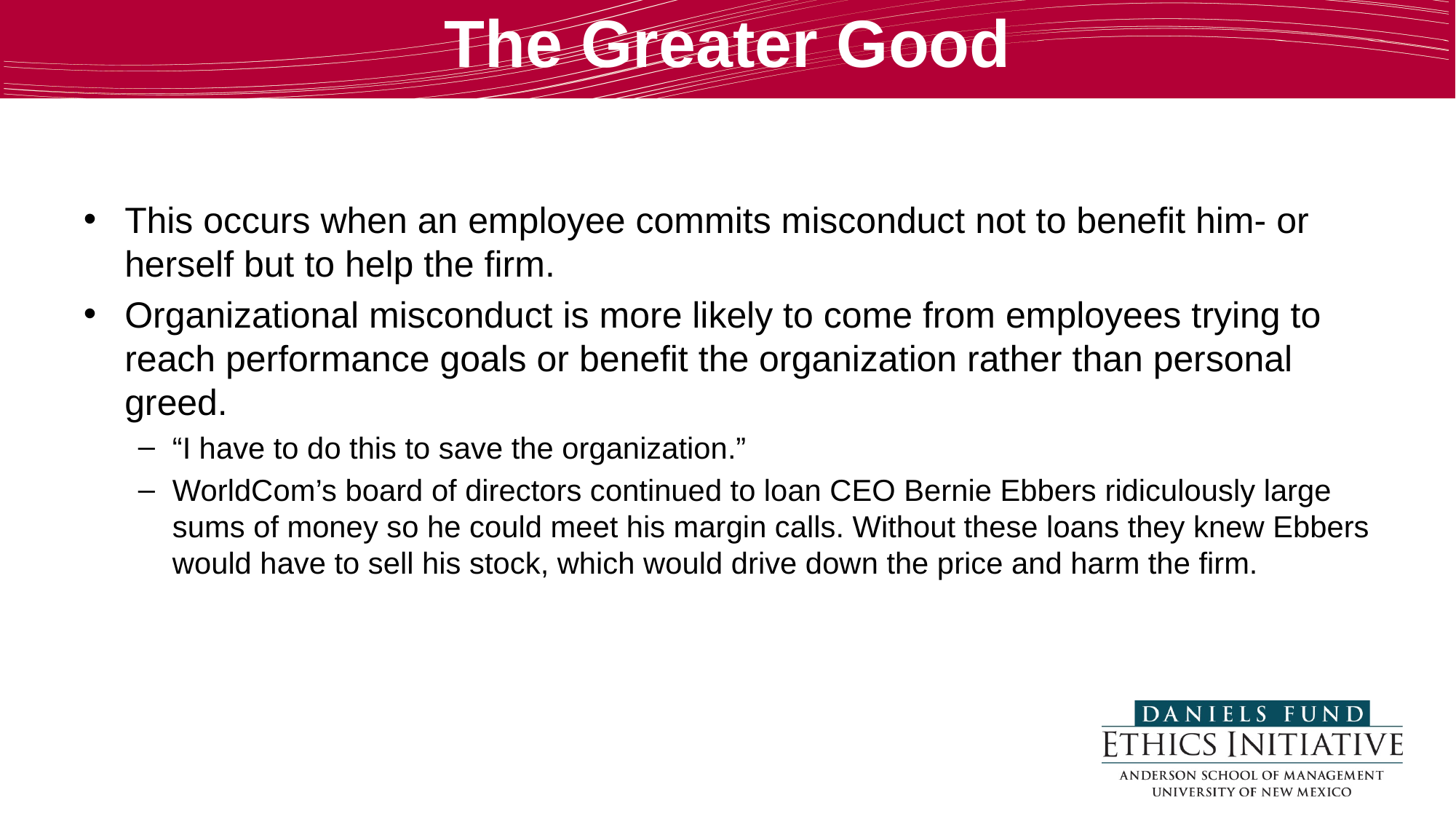

# The Greater Good
This occurs when an employee commits misconduct not to benefit him- or herself but to help the firm.
Organizational misconduct is more likely to come from employees trying to reach performance goals or benefit the organization rather than personal greed.
“I have to do this to save the organization.”
WorldCom’s board of directors continued to loan CEO Bernie Ebbers ridiculously large sums of money so he could meet his margin calls. Without these loans they knew Ebbers would have to sell his stock, which would drive down the price and harm the firm.